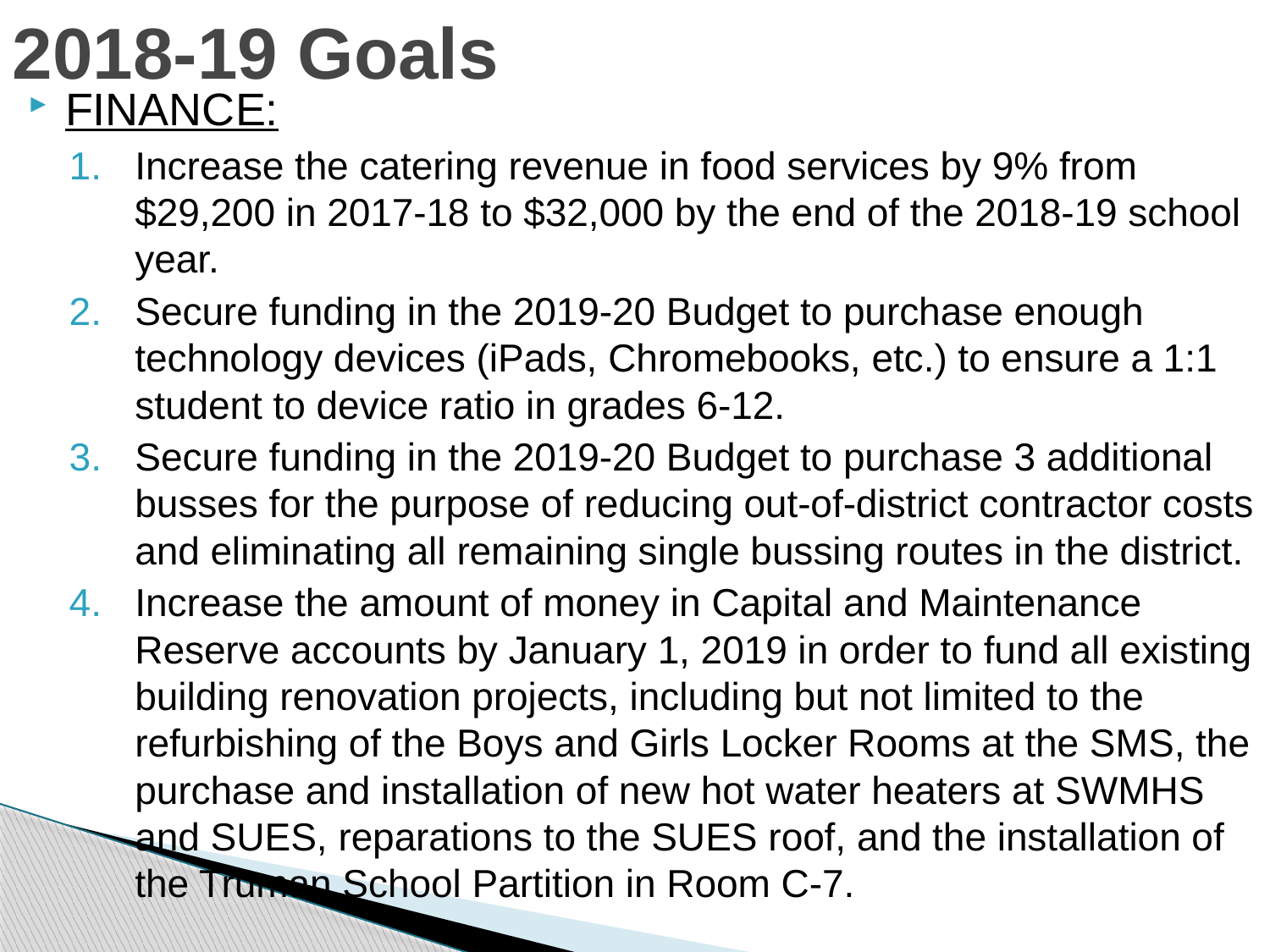

# 2018-19 Goals
FINANCE:
Increase the catering revenue in food services by 9% from $29,200 in 2017-18 to $32,000 by the end of the 2018-19 school year.
Secure funding in the 2019-20 Budget to purchase enough technology devices (iPads, Chromebooks, etc.) to ensure a 1:1 student to device ratio in grades 6-12.
Secure funding in the 2019-20 Budget to purchase 3 additional busses for the purpose of reducing out-of-district contractor costs and eliminating all remaining single bussing routes in the district.
Increase the amount of money in Capital and Maintenance Reserve accounts by January 1, 2019 in order to fund all existing building renovation projects, including but not limited to the refurbishing of the Boys and Girls Locker Rooms at the SMS, the purchase and installation of new hot water heaters at SWMHS and SUES, reparations to the SUES roof, and the installation of the Truman School Partition in Room C-7.